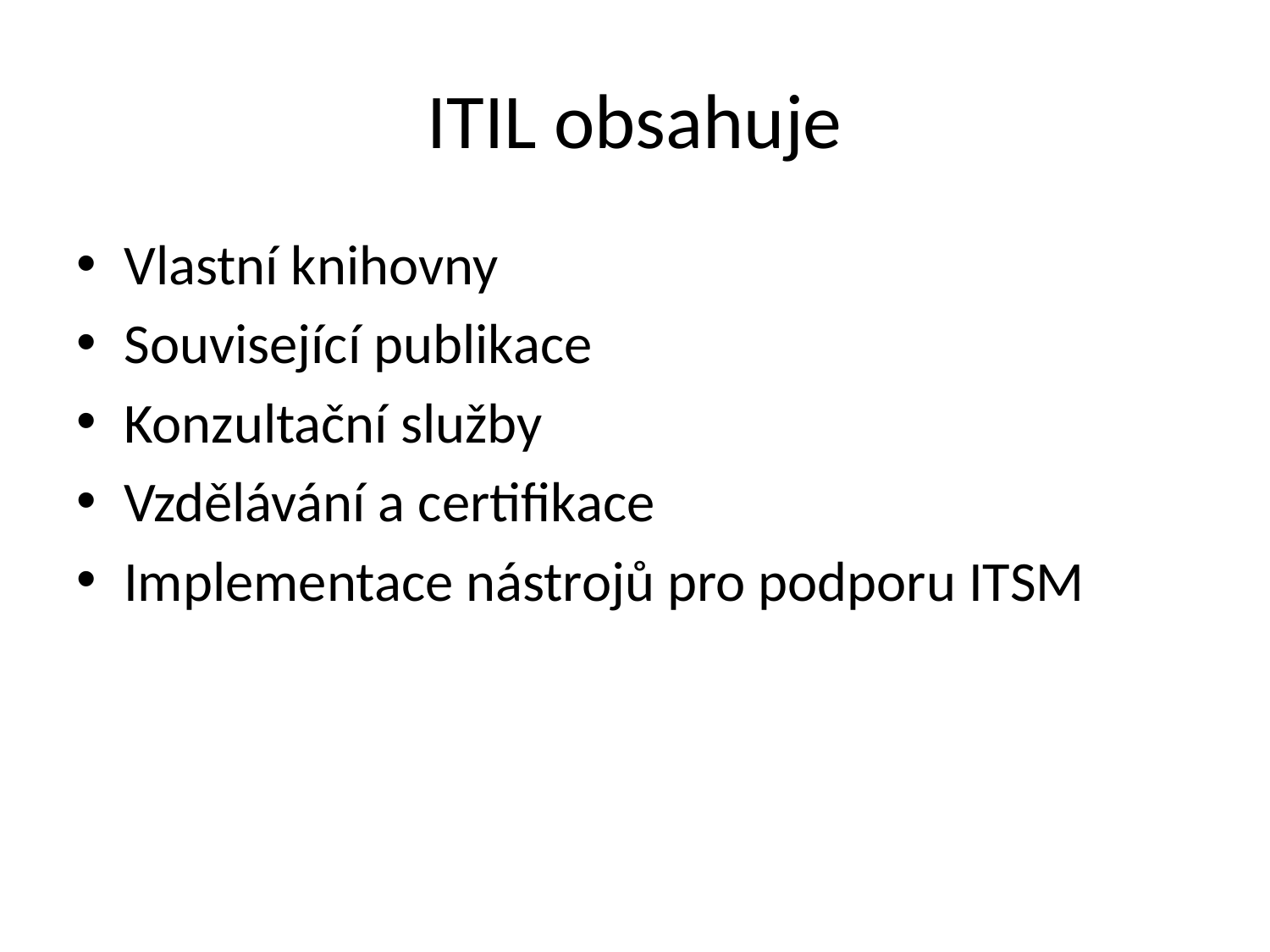

# ITIL obsahuje
Vlastní knihovny
Související publikace
Konzultační služby
Vzdělávání a certifikace
Implementace nástrojů pro podporu ITSM